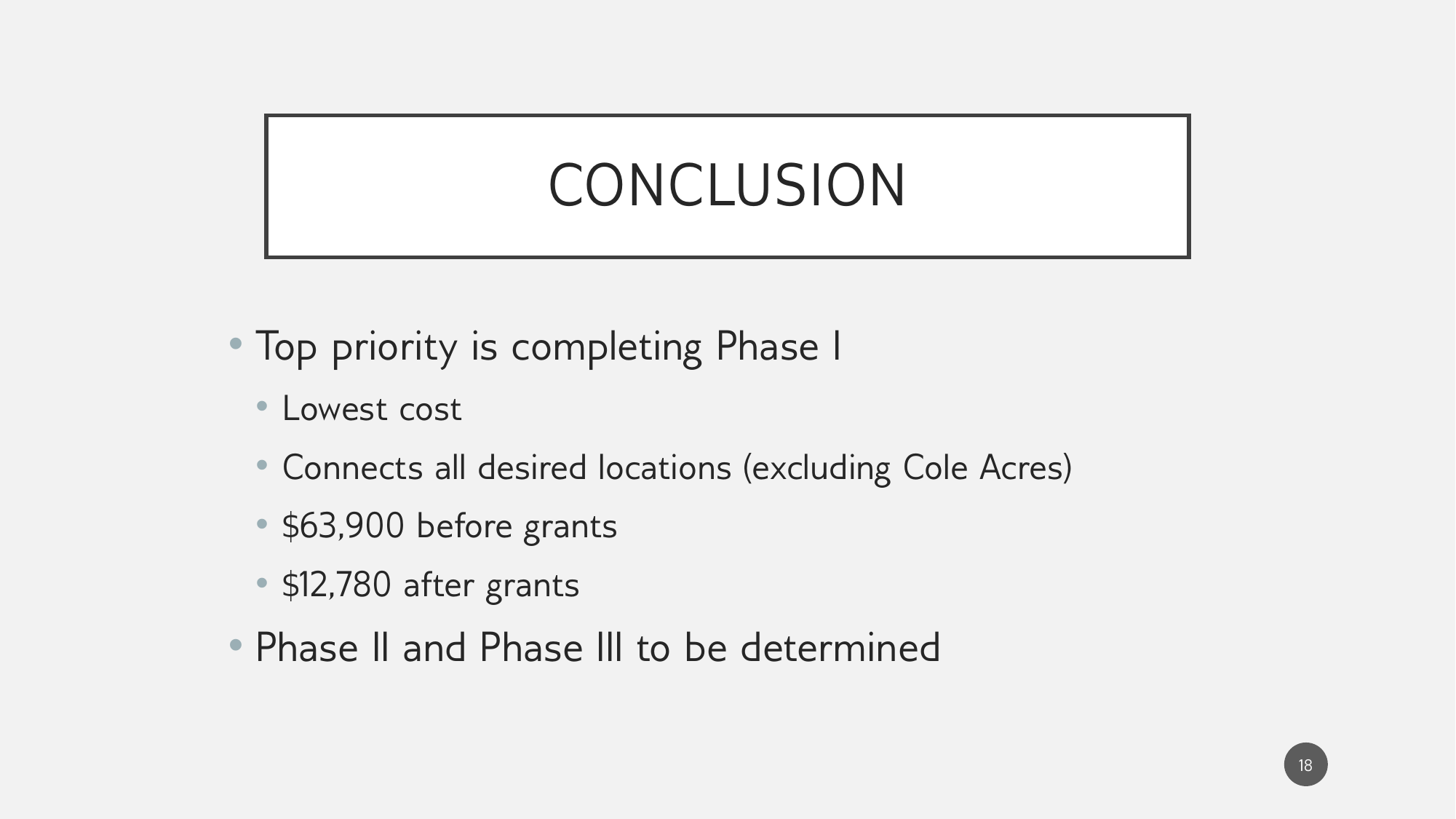

# Conclusion
Top priority is completing Phase I
Lowest cost
Connects all desired locations (excluding Cole Acres)
$63,900 before grants
$12,780 after grants
Phase II and Phase III to be determined

18